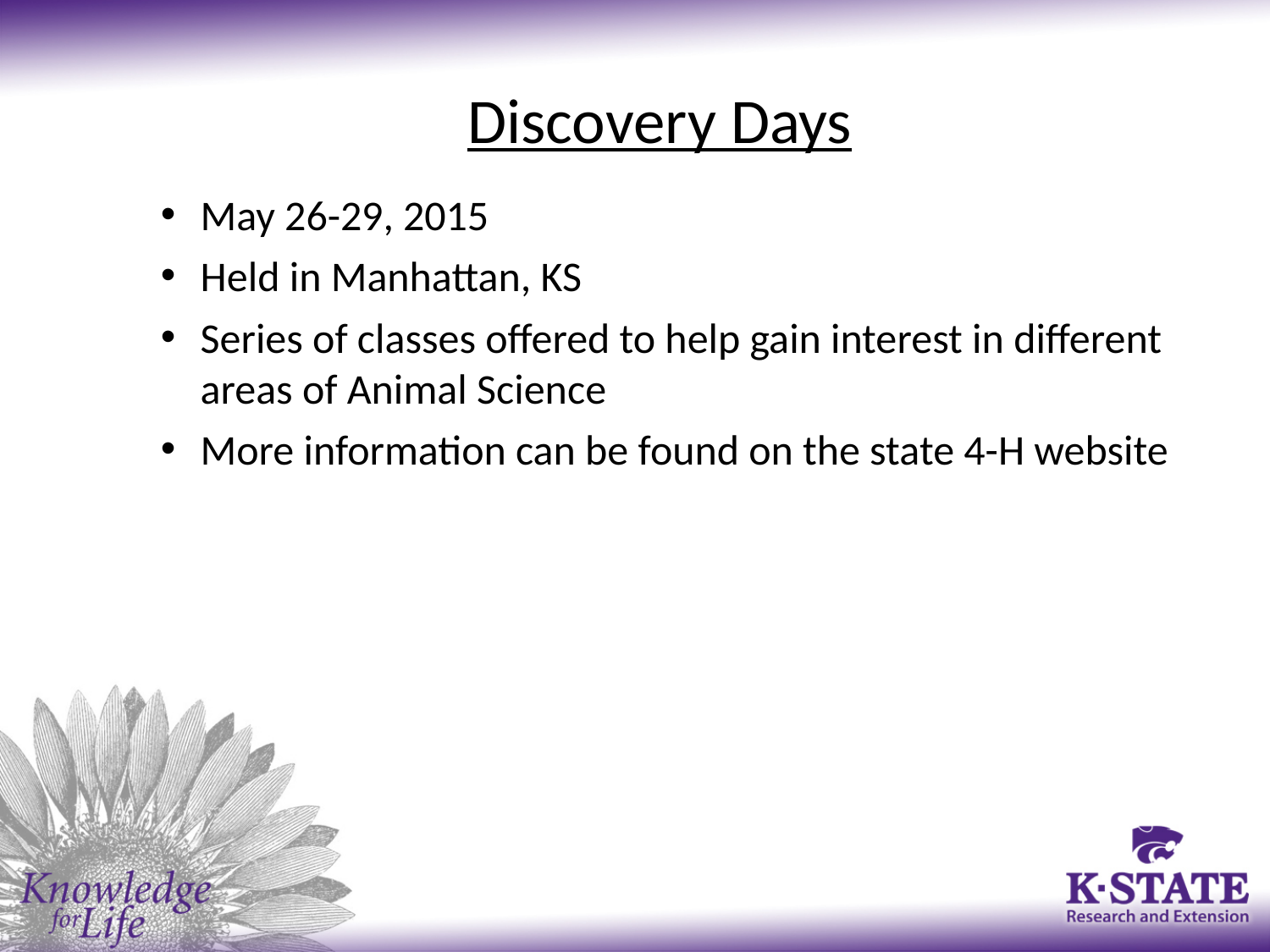

Discovery Days
May 26-29, 2015
Held in Manhattan, KS
Series of classes offered to help gain interest in different areas of Animal Science
More information can be found on the state 4-H website